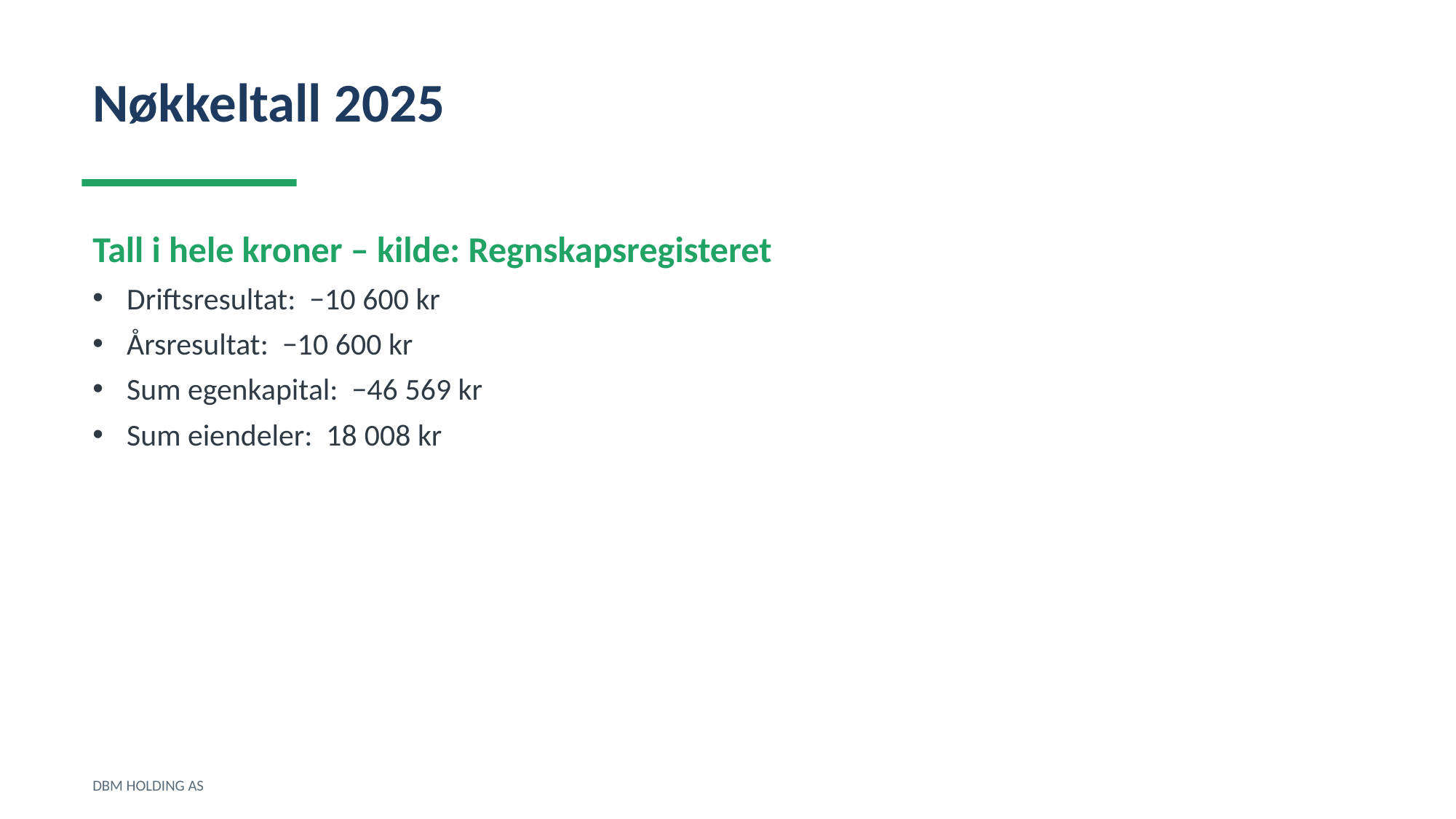

Nøkkeltall 2025

Tall i hele kroner – kilde: Regnskapsregisteret
Driftsresultat:  −10 600 kr
Årsresultat:  −10 600 kr
Sum egenkapital:  −46 569 kr
Sum eiendeler:  18 008 kr
DBM HOLDING AS